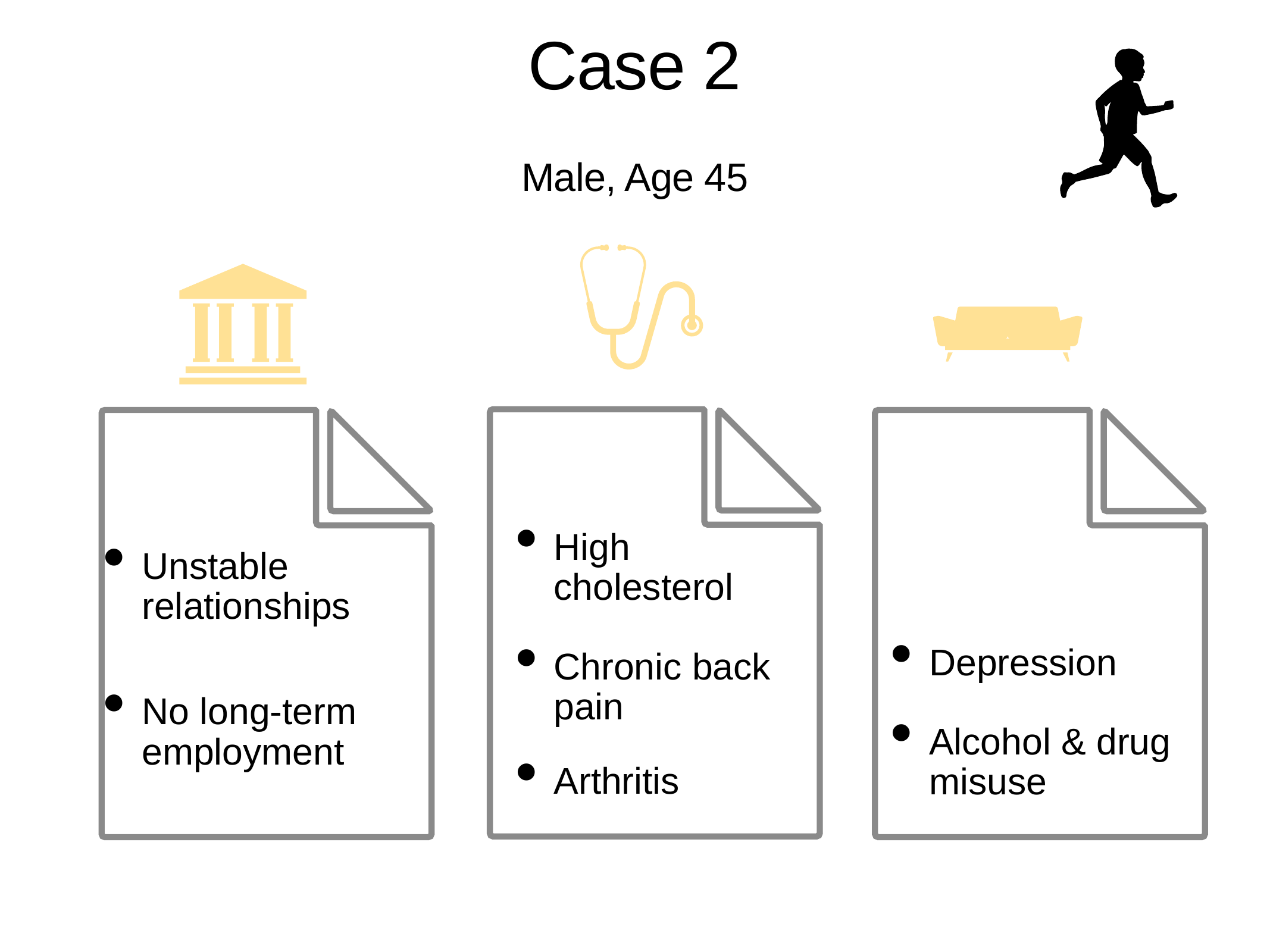

# Case 2

Male, Age 45

High cholesterol
Chronic back pain
Arthritis

Unstable relationships
No long-term employment

Depression
Alcohol & drug misuse